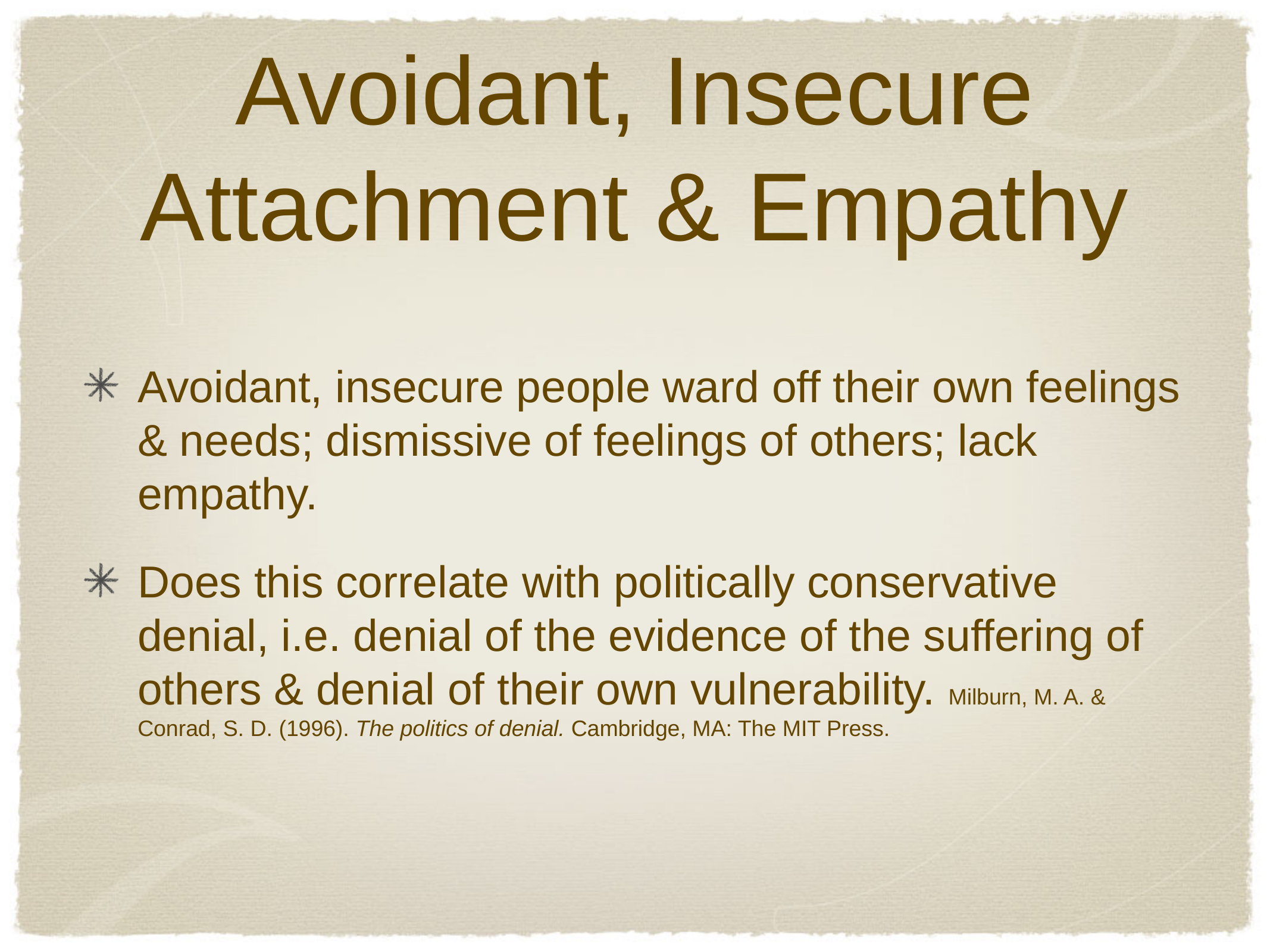

# Avoidant, Insecure Attachment & Empathy
Avoidant, insecure people ward off their own feelings & needs; dismissive of feelings of others; lack empathy.
Does this correlate with politically conservative denial, i.e. denial of the evidence of the suffering of others & denial of their own vulnerability. Milburn, M. A. & Conrad, S. D. (1996). The politics of denial. Cambridge, MA: The MIT Press.